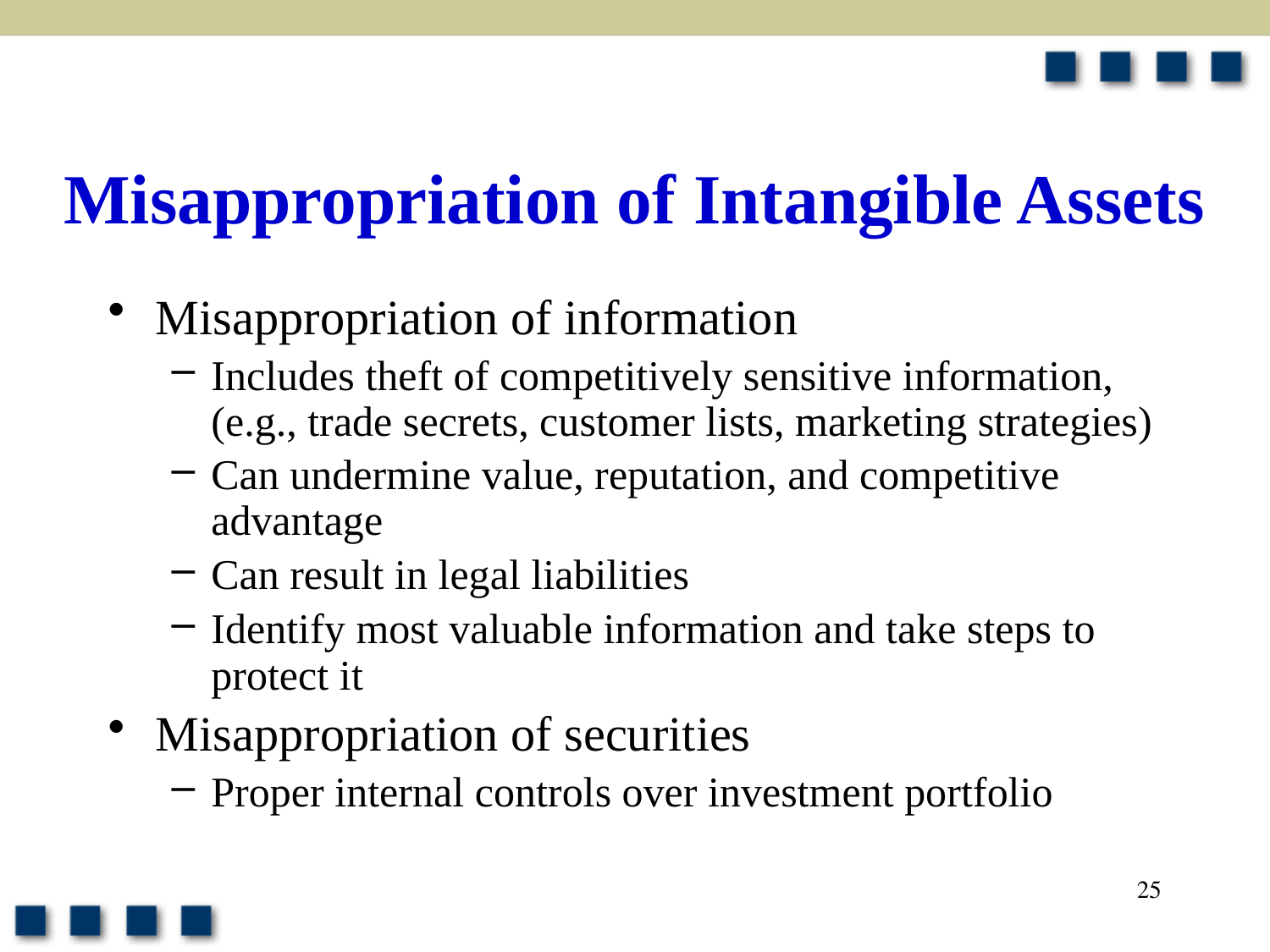

# Misappropriation of Intangible Assets
Misappropriation of information
Includes theft of competitively sensitive information, (e.g., trade secrets, customer lists, marketing strategies)
Can undermine value, reputation, and competitive advantage
Can result in legal liabilities
Identify most valuable information and take steps to protect it
Misappropriation of securities
Proper internal controls over investment portfolio
25